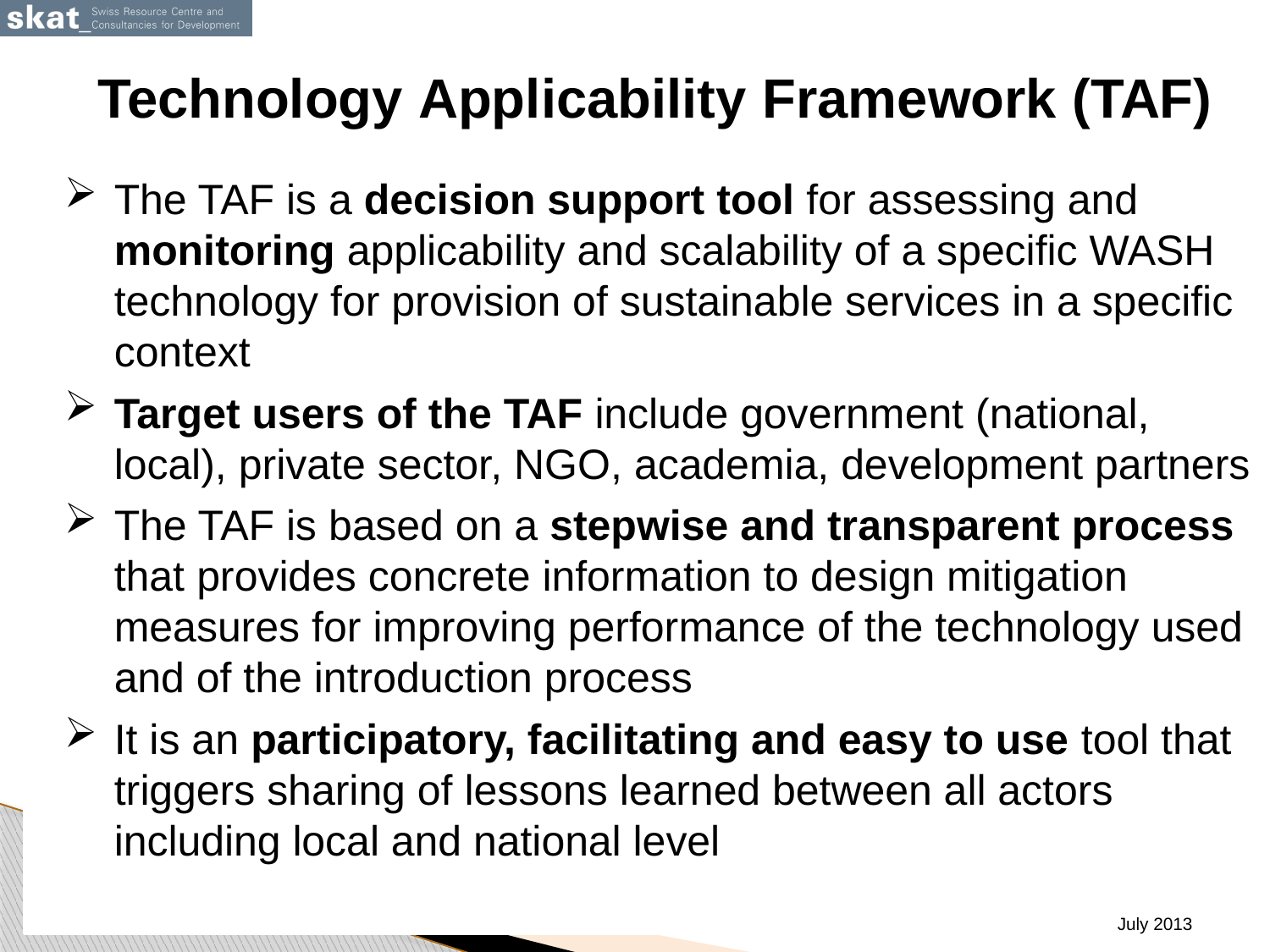

# Technology Applicability Framework (TAF)
The TAF is a decision support tool for assessing and monitoring applicability and scalability of a specific WASH technology for provision of sustainable services in a specific context
Target users of the TAF include government (national, local), private sector, NGO, academia, development partners
The TAF is based on a stepwise and transparent process that provides concrete information to design mitigation measures for improving performance of the technology used and of the introduction process
It is an participatory, facilitating and easy to use tool that triggers sharing of lessons learned between all actors including local and national level

July 2013